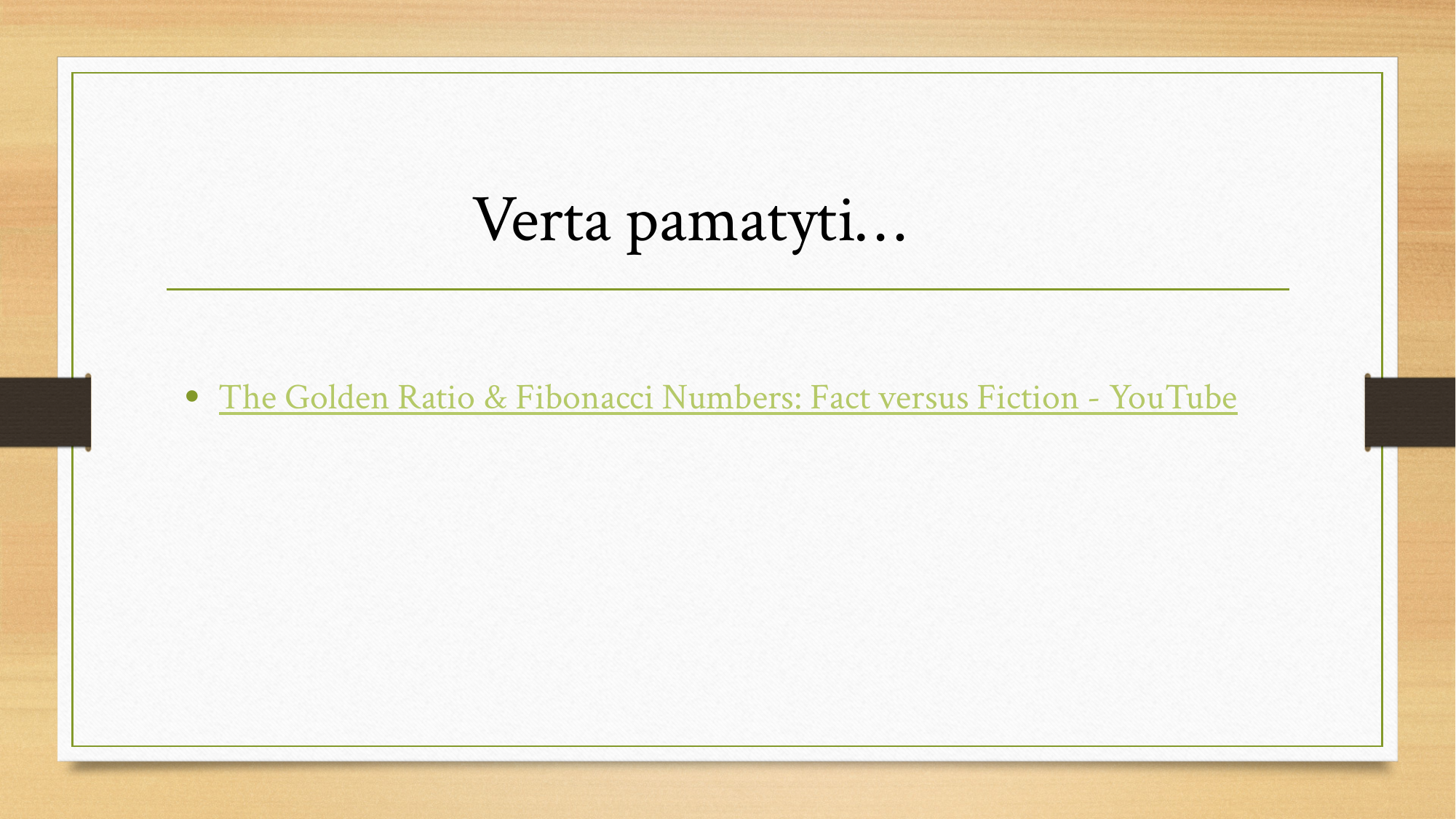

Verta pamatyti…
The Golden Ratio & Fibonacci Numbers: Fact versus Fiction - YouTube